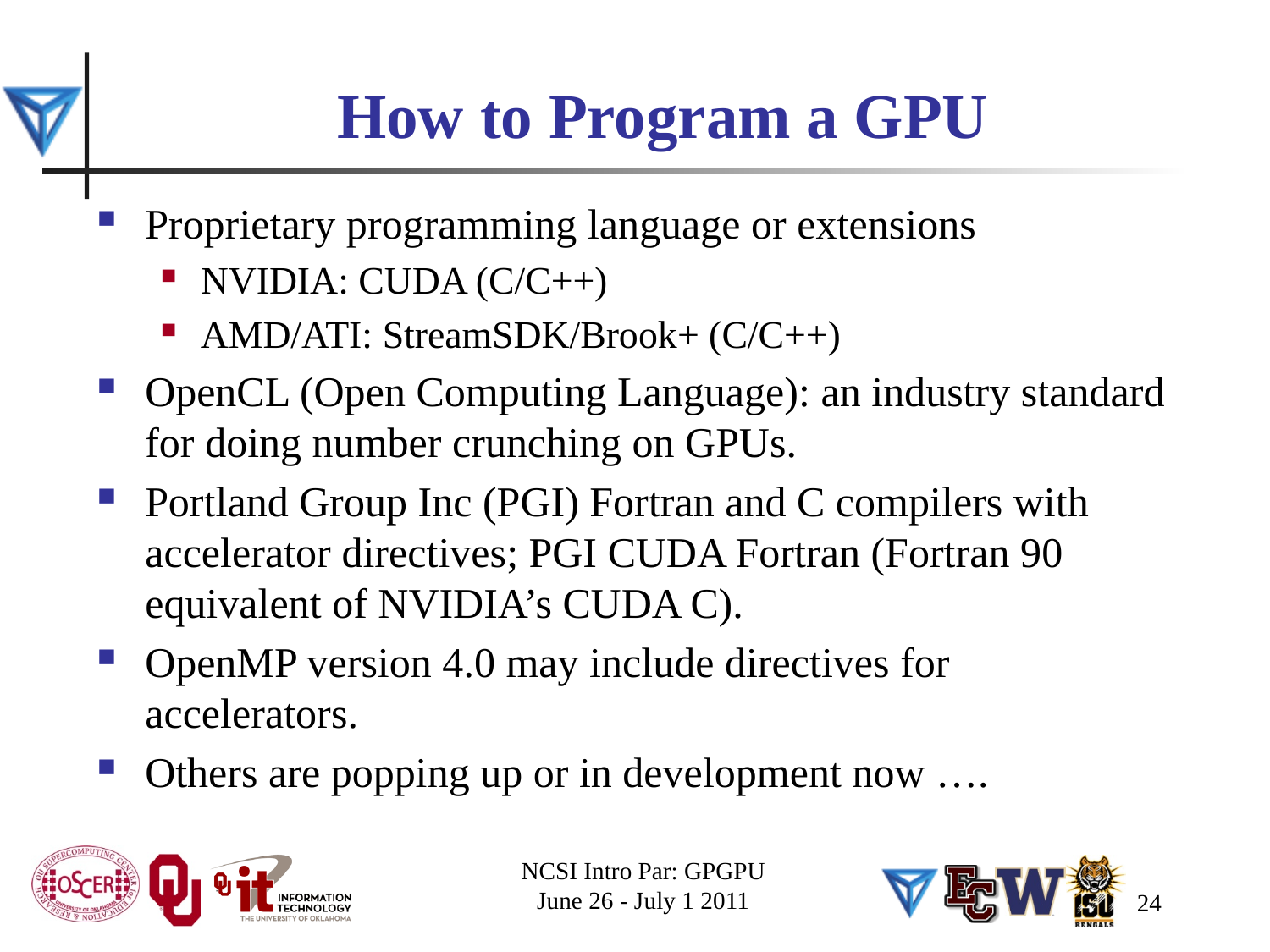

# How to Program a GPU
Proprietary programming language or extensions
NVIDIA: CUDA (C/C++)
AMD/ATI: StreamSDK/Brook+ (C/C++)
OpenCL (Open Computing Language): an industry standard for doing number crunching on GPUs.
Portland Group Inc (PGI) Fortran and C compilers with accelerator directives; PGI CUDA Fortran (Fortran 90 equivalent of NVIDIA’s CUDA C).
OpenMP version 4.0 may include directives for accelerators.
Others are popping up or in development now ….
NCSI Intro Par: GPGPU
June 26 - July 1 2011
24